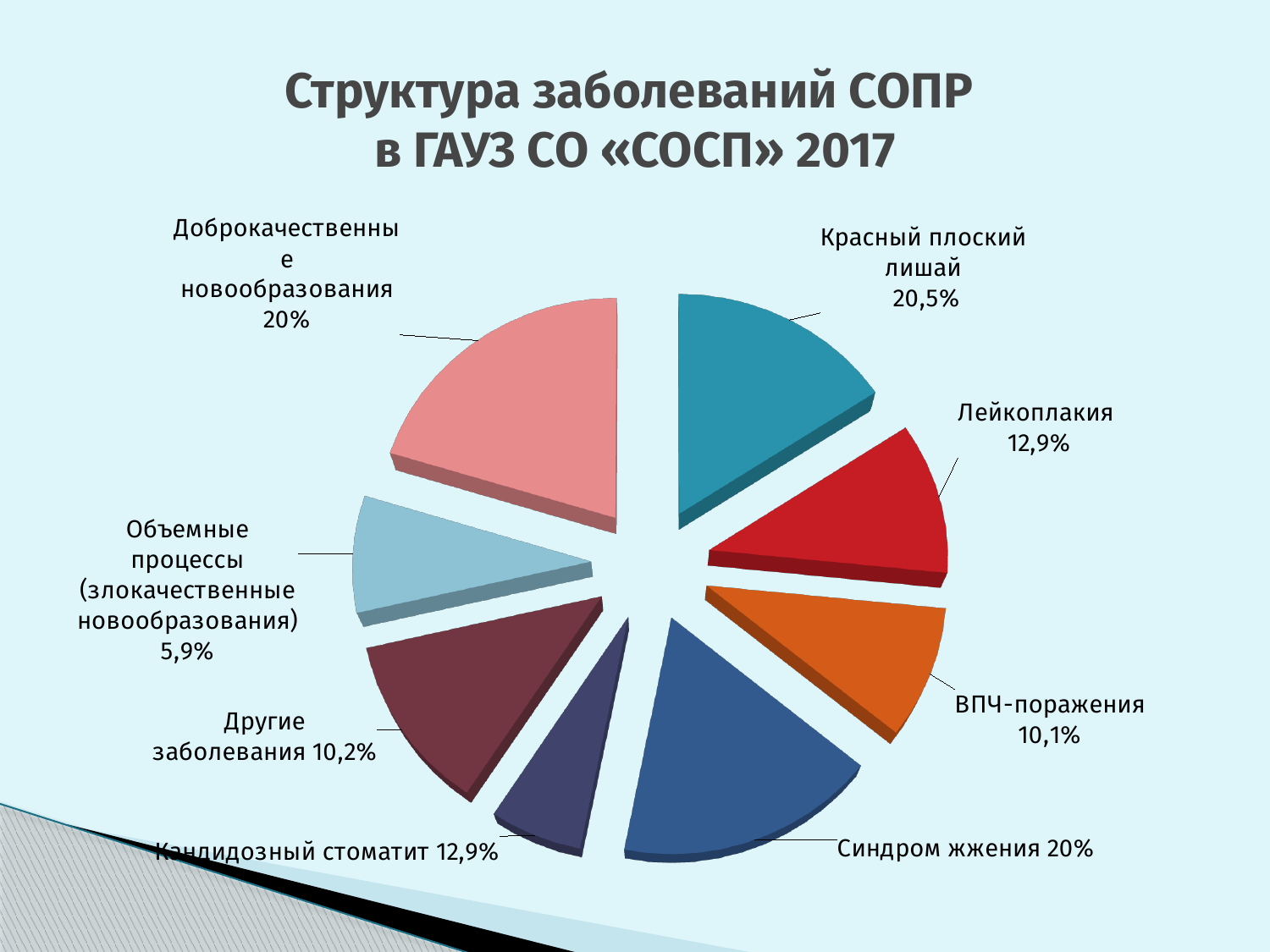

# Структура заболеваний СОПР в ГАУЗ СО «СОСП» 2017

[unsupported chart]

### Chart

| Category | Столбец1 |
|---|---|
| Красный плоский лишай | None |
| Лейкоплакия | None |
| ВПЧ-поражения | None |
| Синдром жжения | None |
| Кандидоз | None |
| Другие заболевания | None |
| Объемные процессы (злокачесвтенные новообразования) | None |
| Доброкачесвтенные заболевания | None |